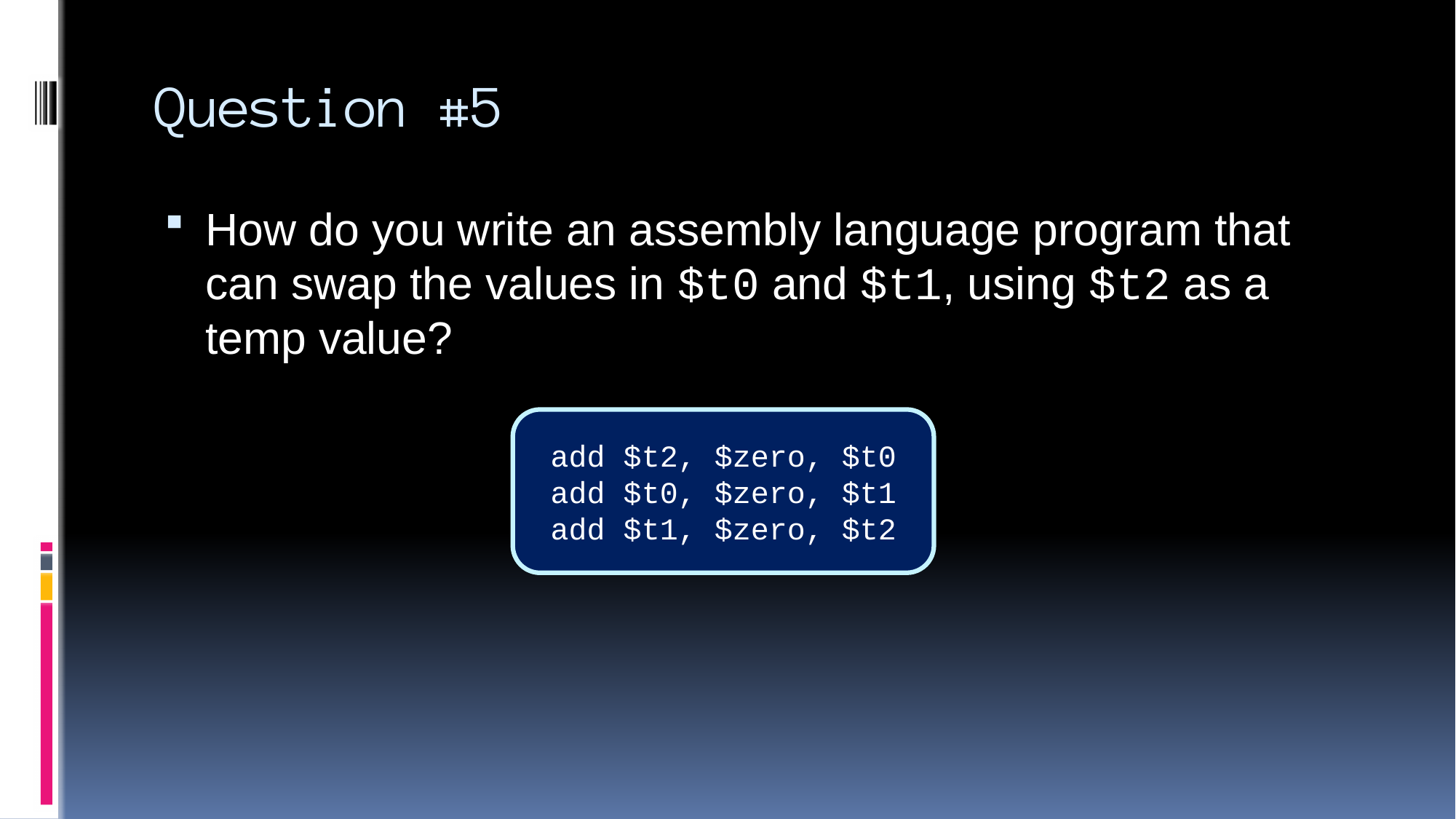

# Question #5
How do you write an assembly language program that can swap the values in $t0 and $t1, using $t2 as a temp value?
add $t2, $zero, $t0
add $t0, $zero, $t1
add $t1, $zero, $t2